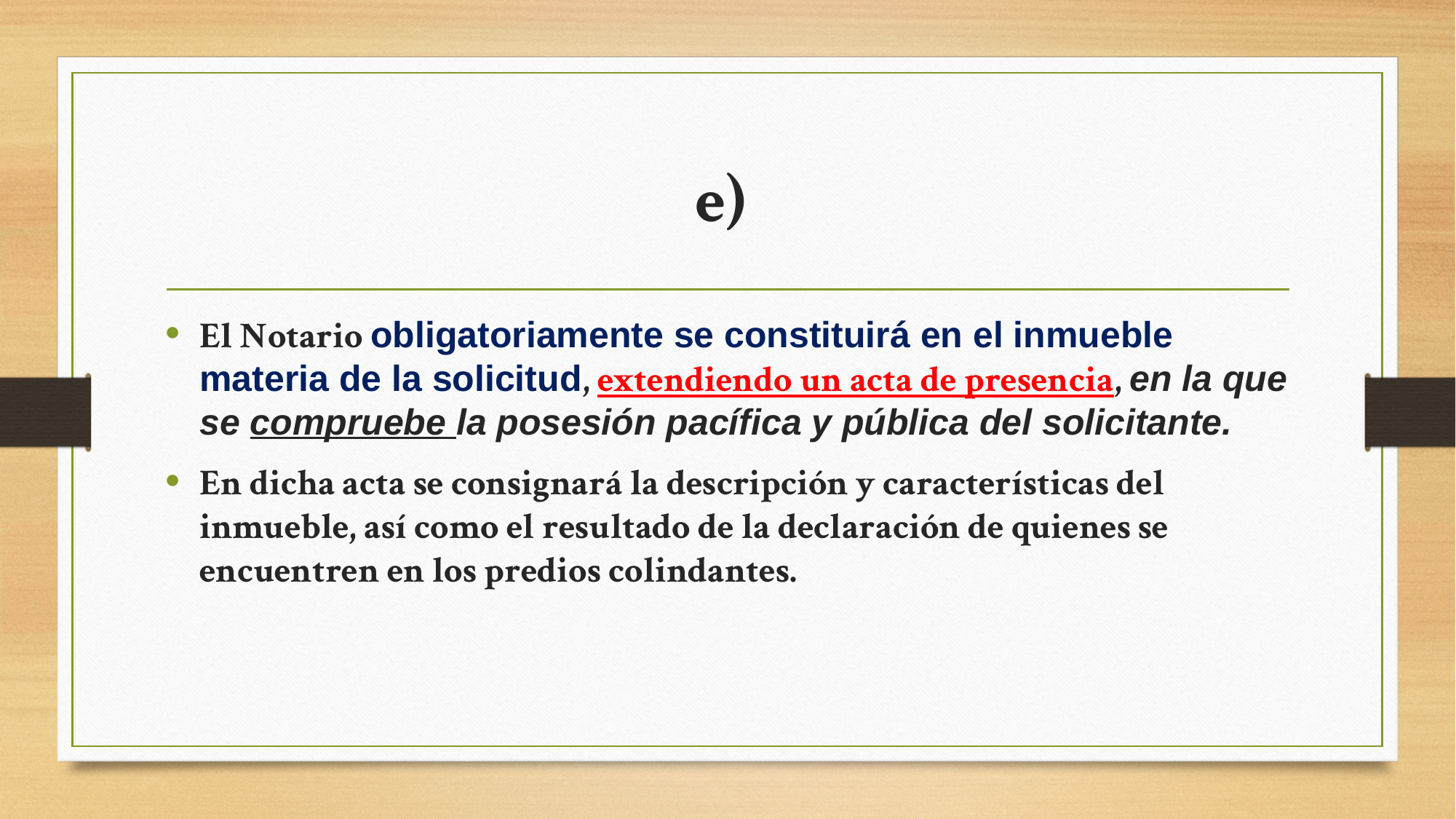

# e)
El Notario obligatoriamente se constituirá en el inmueble materia de la solicitud, extendiendo un acta de presencia, en la que se compruebe la posesión pacífica y pública del solicitante.
En dicha acta se consignará la descripción y características del inmueble, así como el resultado de la declaración de quienes se encuentren en los predios colindantes.